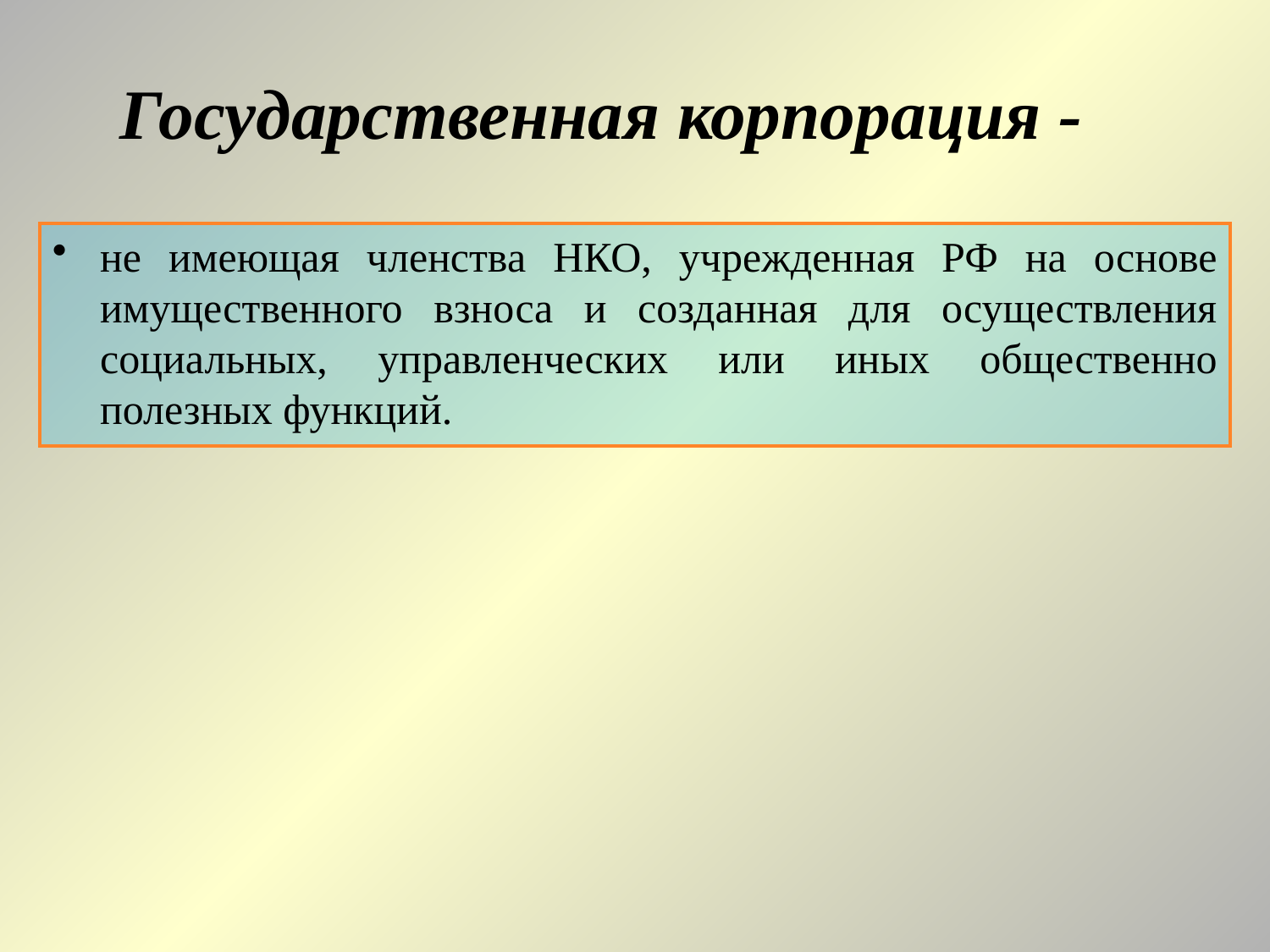

# Государственная корпорация -
не имеющая членства НКО, учрежденная РФ на основе имущественного взноса и созданная для осуществления социальных, управленческих или иных общественно полезных функций.